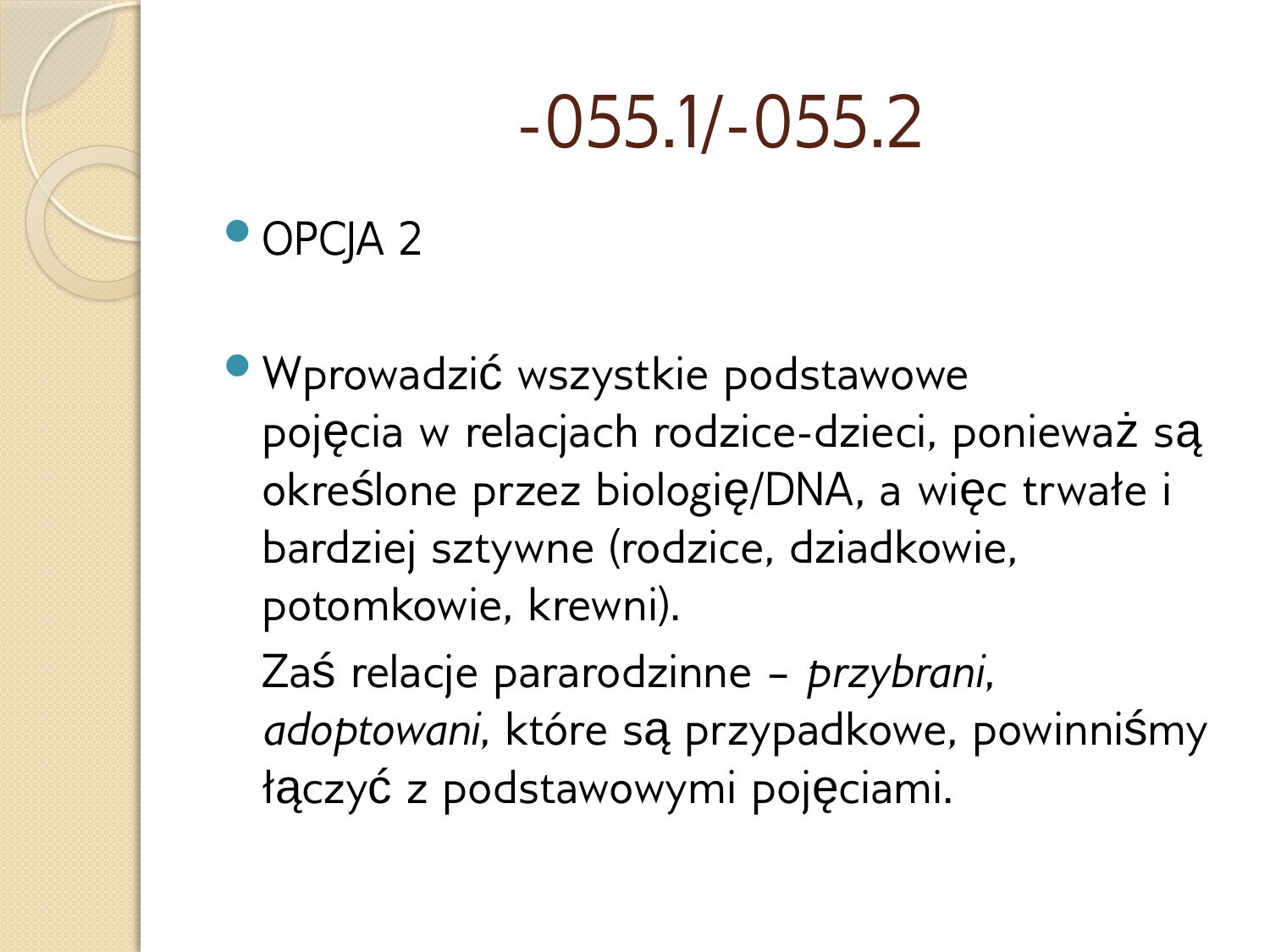

# -055.1/-055.2
OPCJA 2

Wprowadzić wszystkie podstawowe
pojęcia w relacjach rodzice-dzieci, ponieważ są określone przez biologię/DNA, a więc trwałe i bardziej sztywne (rodzice, dziadkowie, potomkowie, krewni).
	Zaś relacje pararodzinne – przybrani, adoptowani, które są przypadkowe, powinniśmy łączyć z podstawowymi pojęciami.